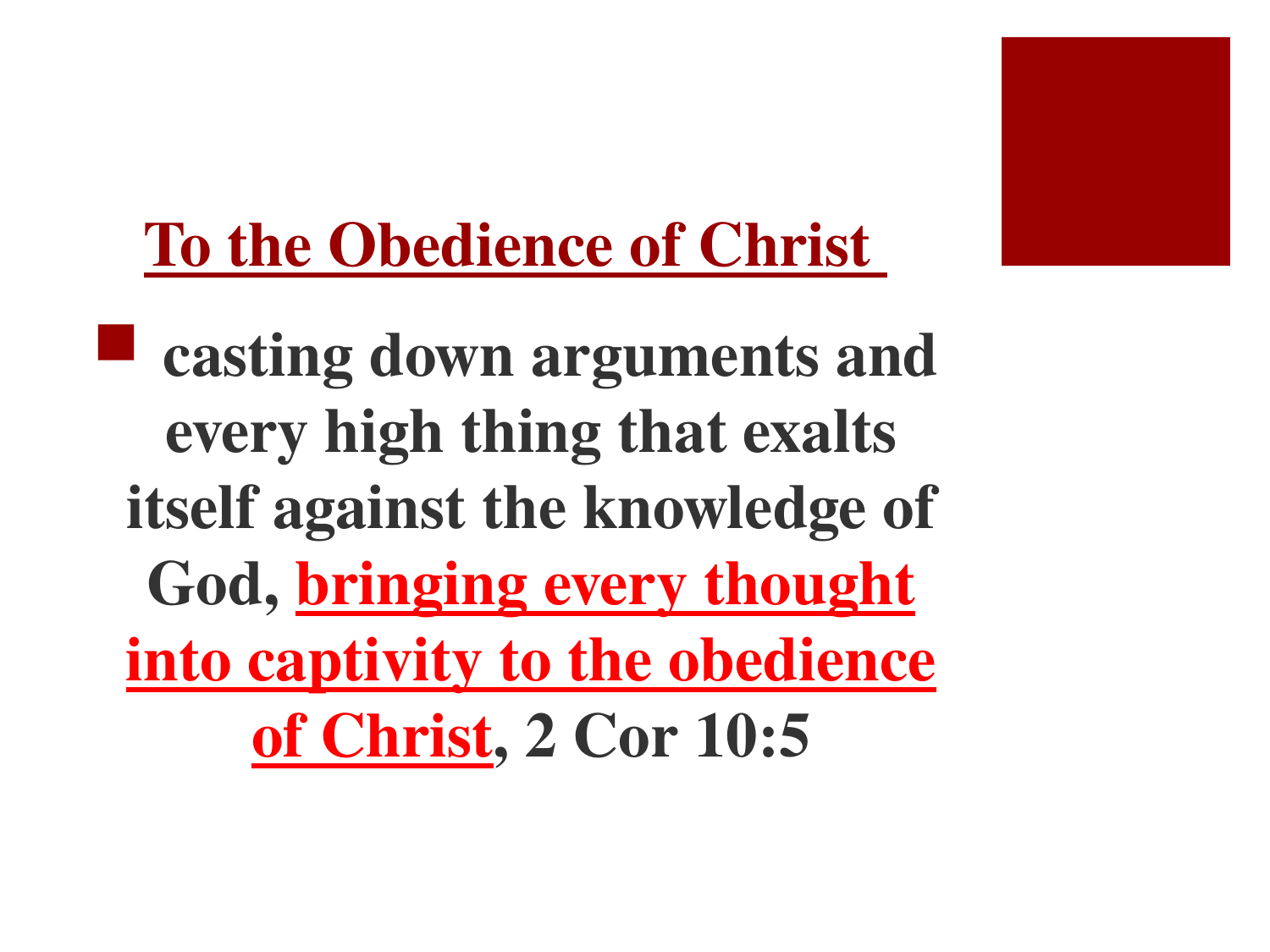

# To the Obedience of Christ
 casting down arguments and every high thing that exalts itself against the knowledge of God, bringing every thought into captivity to the obedience of Christ, 2 Cor 10:5